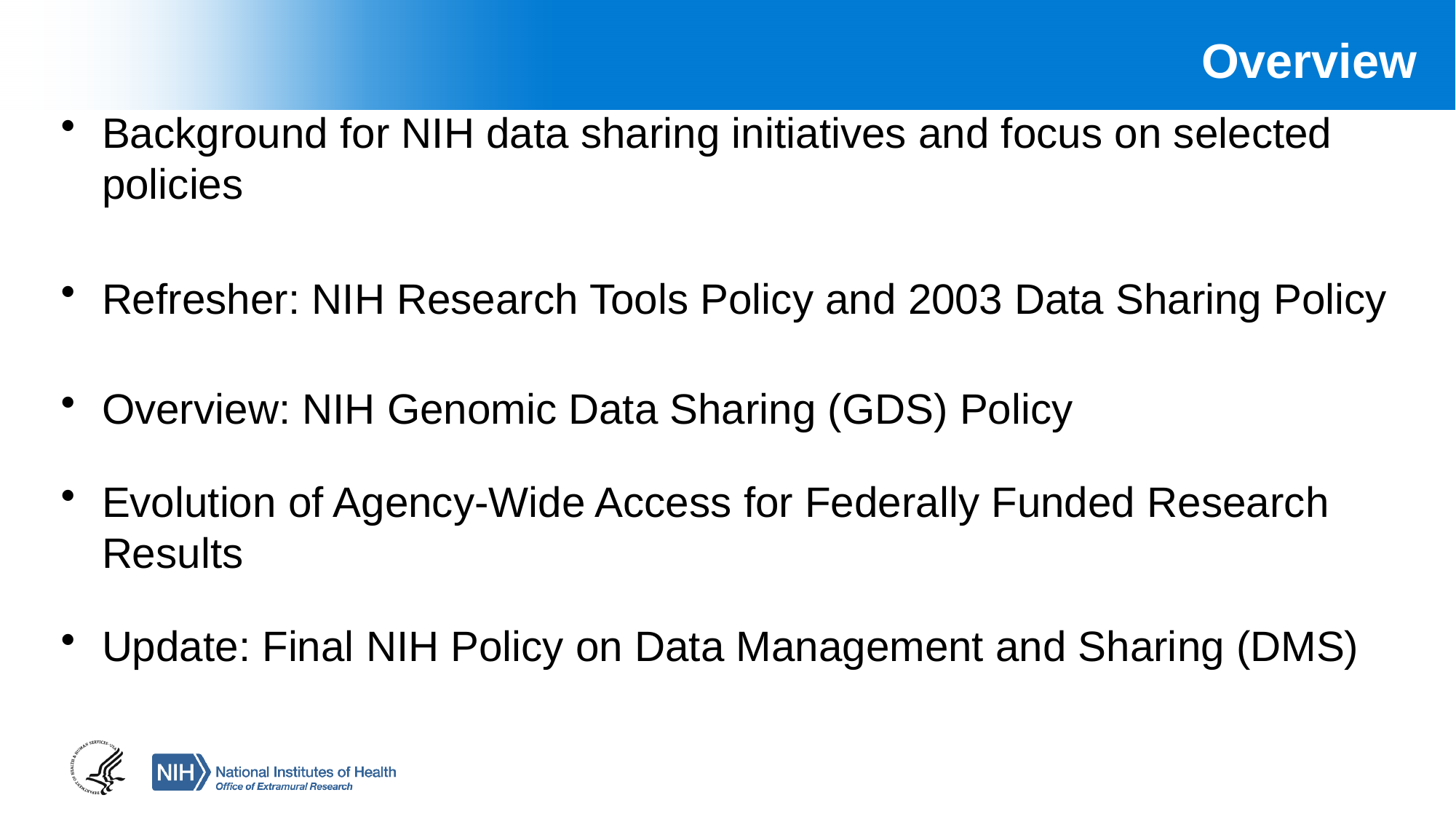

Overview
Background for NIH data sharing initiatives and focus on selected policies

Refresher: NIH Research Tools Policy and 2003 Data Sharing Policy

Overview: NIH Genomic Data Sharing (GDS) Policy

Evolution of Agency-Wide Access for Federally Funded Research Results

Update: Final NIH Policy on Data Management and Sharing (DMS)